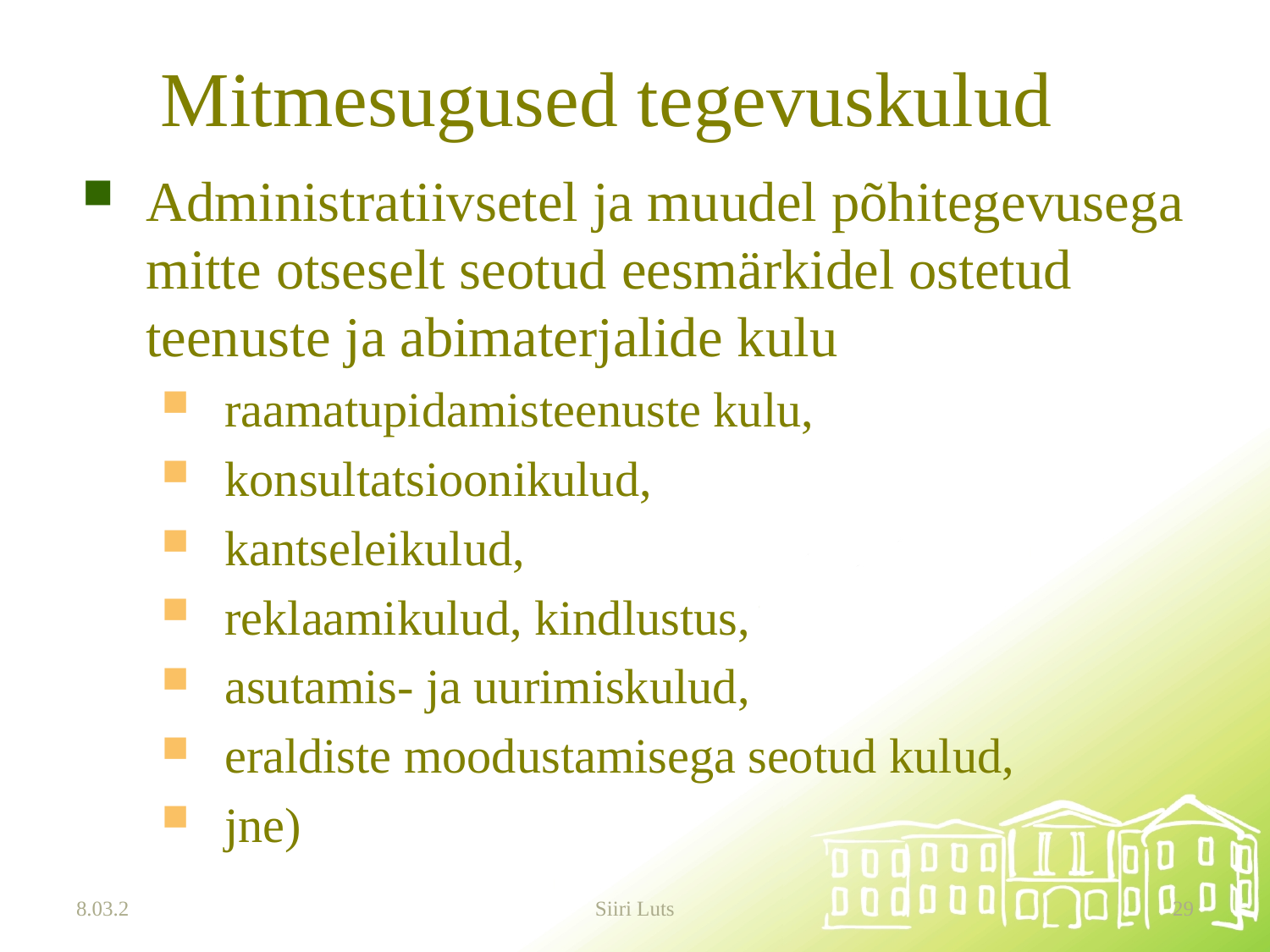

# Mitmesugused tegevuskulud
Administratiivsetel ja muudel põhitegevusega mitte otseselt seotud eesmärkidel ostetud teenuste ja abimaterjalide kulu
raamatupidamisteenuste kulu,
konsultatsioonikulud,
kantseleikulud,
reklaamikulud, kindlustus,
asutamis- ja uurimiskulud,
eraldiste moodustamisega seotud kulud,
jne)
8.03.2
Siiri Luts
29